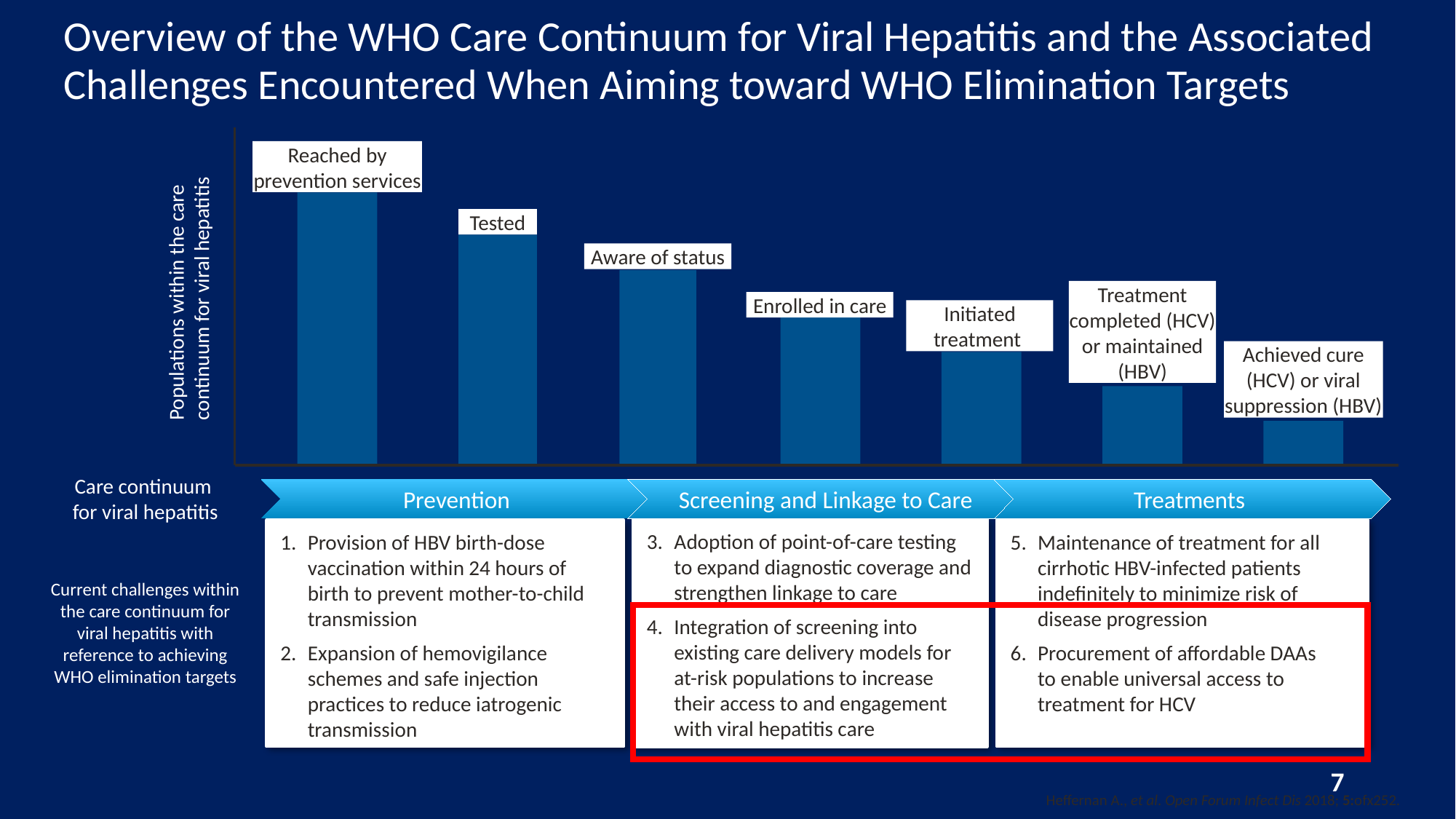

# Overview of the WHO Care Continuum for Viral Hepatitis and the Associated Challenges Encountered When Aiming toward WHO Elimination Targets

Reached by prevention services
Tested
Aware of status
Treatment completed (HCV) or maintained (HBV)
Enrolled in care
Initiated treatment
Achieved cure (HCV) or viral suppression (HBV)
Populations within the care
continuum for viral hepatitis
Care continuum
for viral hepatitis
Prevention
Treatments
Screening and Linkage to Care
Adoption of point-of-care testing to expand diagnostic coverage and strengthen linkage to care
Integration of screening into existing care delivery models for at-risk populations to increase their access to and engagement with viral hepatitis care
Provision of HBV birth-dose vaccination within 24 hours of birth to prevent mother-to-child transmission
Expansion of hemovigilance schemes and safe injection practices to reduce iatrogenic transmission
Maintenance of treatment for all cirrhotic HBV-infected patients indefinitely to minimize risk of disease progression
Procurement of affordable DAAs to enable universal access to treatment for HCV
Current challenges within the care continuum for viral hepatitis with reference to achieving WHO elimination targets

7

Heffernan A., et al. Open Forum Infect Dis 2018; 5:ofx252.